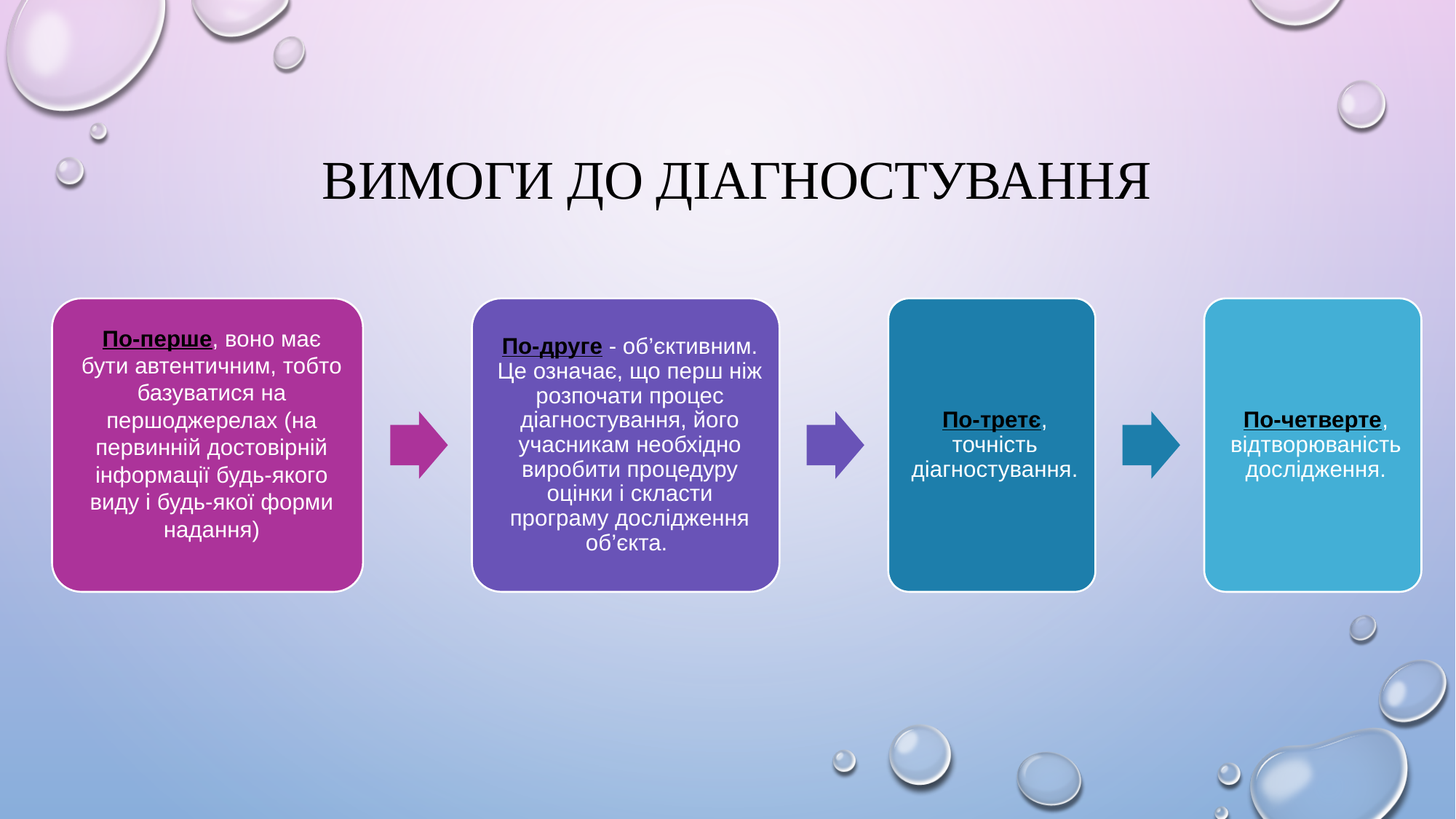

По-перше, воно має бути автентичним, тобто базуватися на першоджерелах (на первинній достовірній інформації будь-якого виду і будь-якої форми надання)

По-друге - об’єктивним. Це означає, що перш ніж розпочати процес діагностування, його учасникам необхідно виробити процедуру оцінки і скласти програму дослідження об’єкта.

По-третє, точність діагностування.

По-четверте, відтворюваність дослідження.
# Вимоги до діагностування